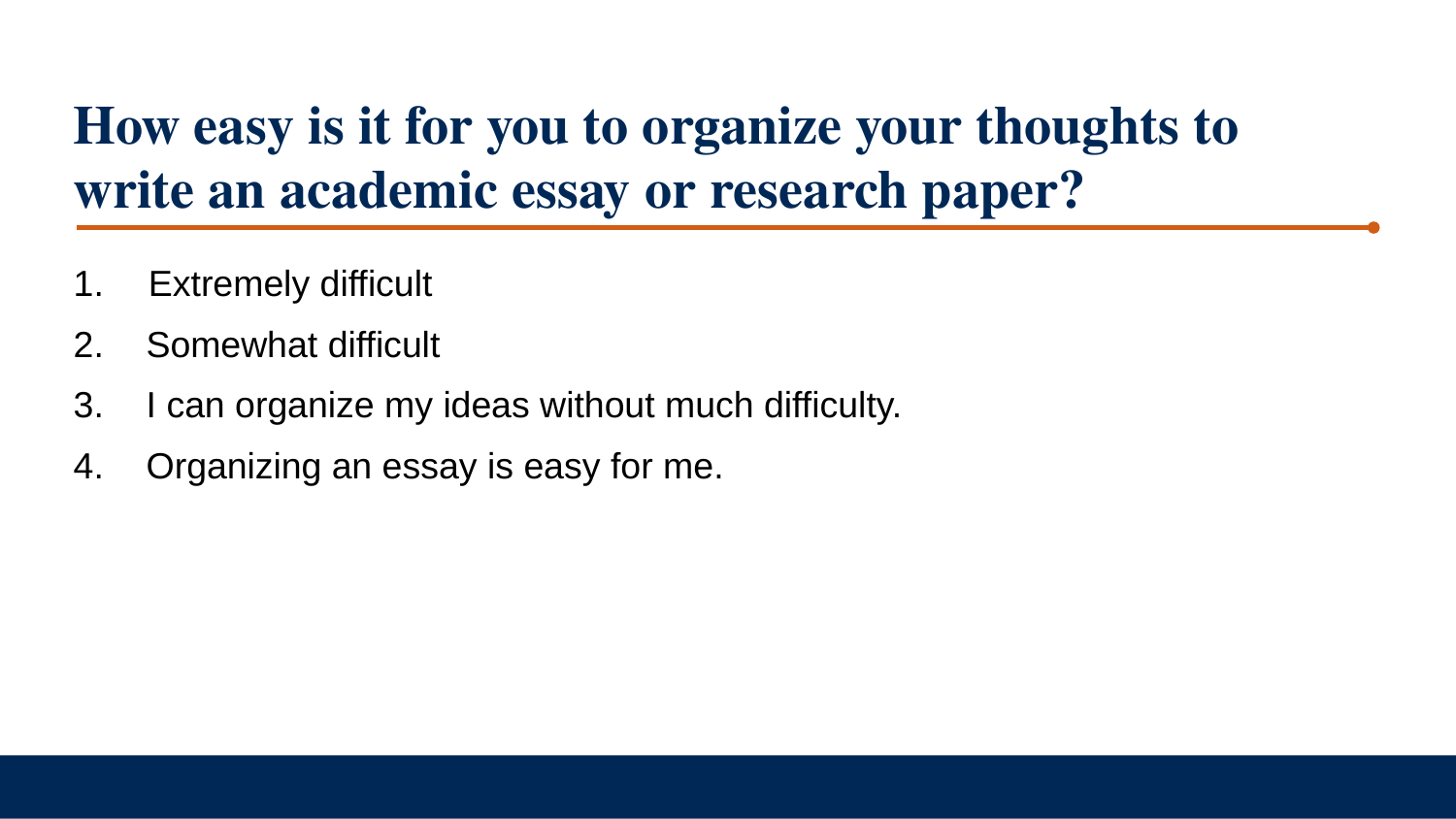

How easy is it for you to organize your thoughts to write an academic essay or research paper?
  Extremely difficult
Somewhat difficult
I can organize my ideas without much difficulty.
Organizing an essay is easy for me.